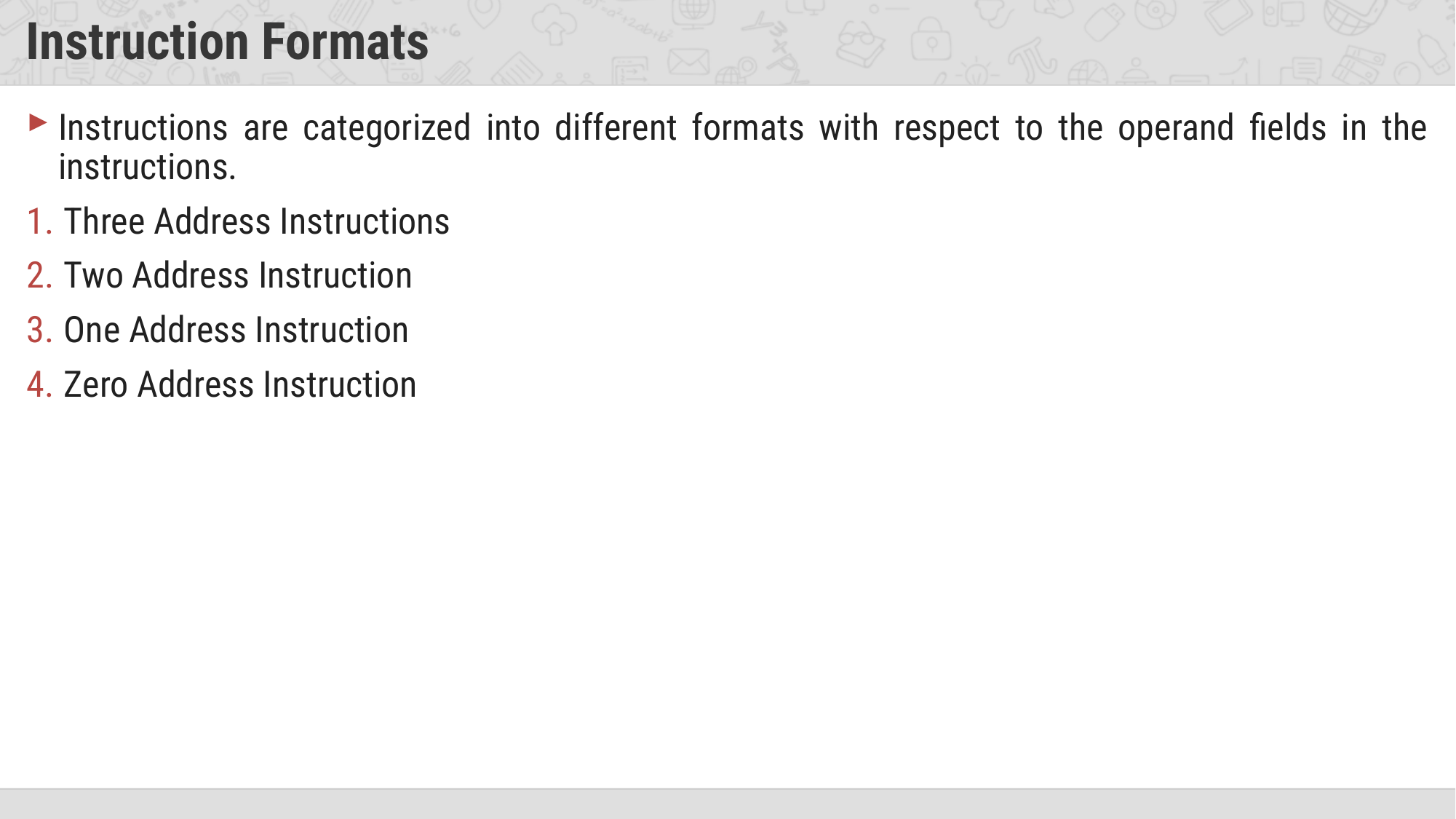

# Instruction Formats
Instructions are categorized into different formats with respect to the operand fields in the instructions.
Three Address Instructions
Two Address Instruction
One Address Instruction
Zero Address Instruction